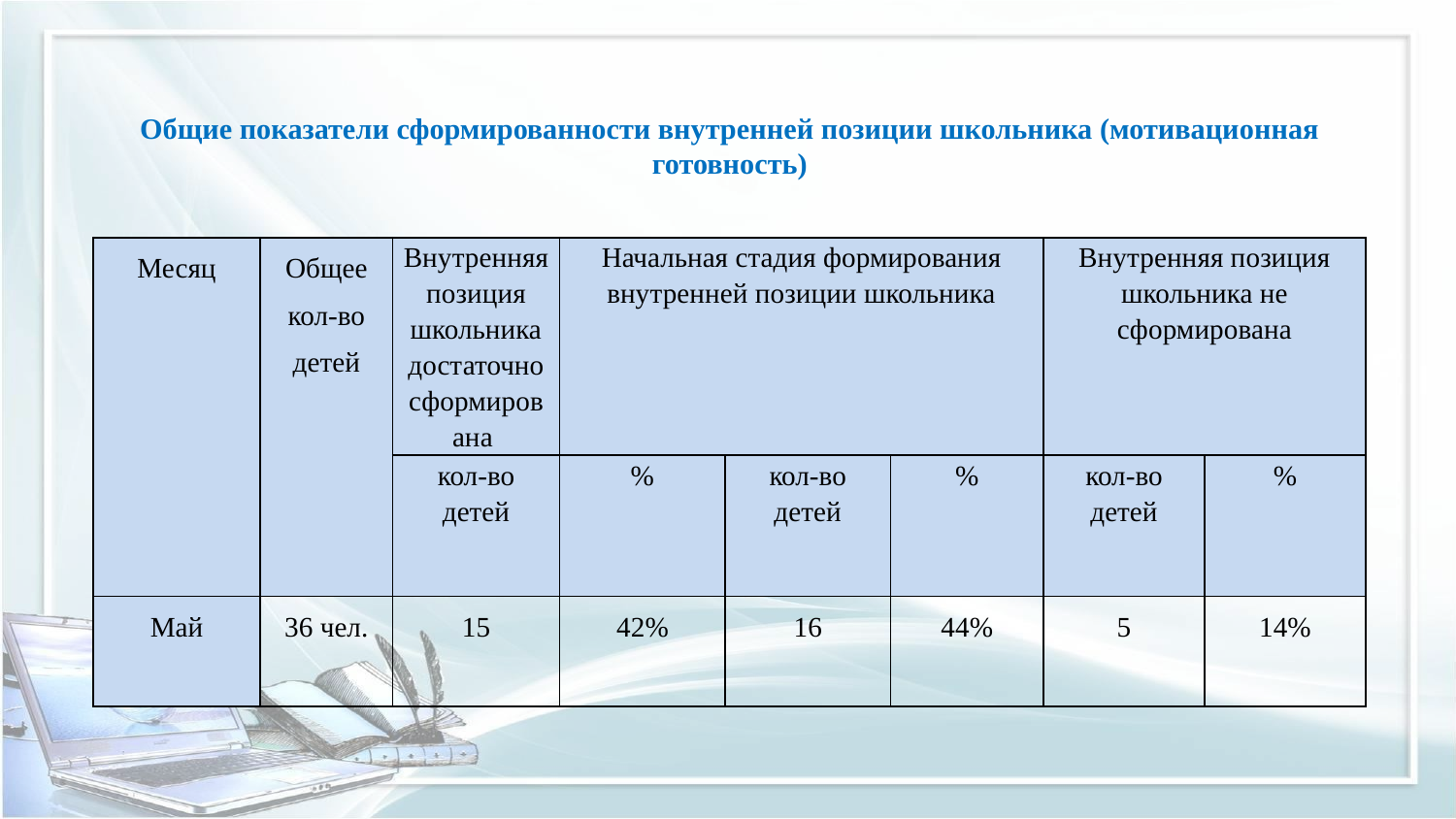

# Общие показатели сформированности внутренней позиции школьника (мотивационная готовность)
| Месяц | Общее кол-во детей | Внутренняя позиция школьника достаточно сформирована | Начальная стадия формирования внутренней позиции школьника |  |  | Внутренняя позиция школьника не сформирована |  |
| --- | --- | --- | --- | --- | --- | --- | --- |
|  |  | кол-во детей | % | кол-во детей | % | кол-во детей | % |
| Май | 36 чел. | 15 | 42% | 16 | 44% | 5 | 14% |